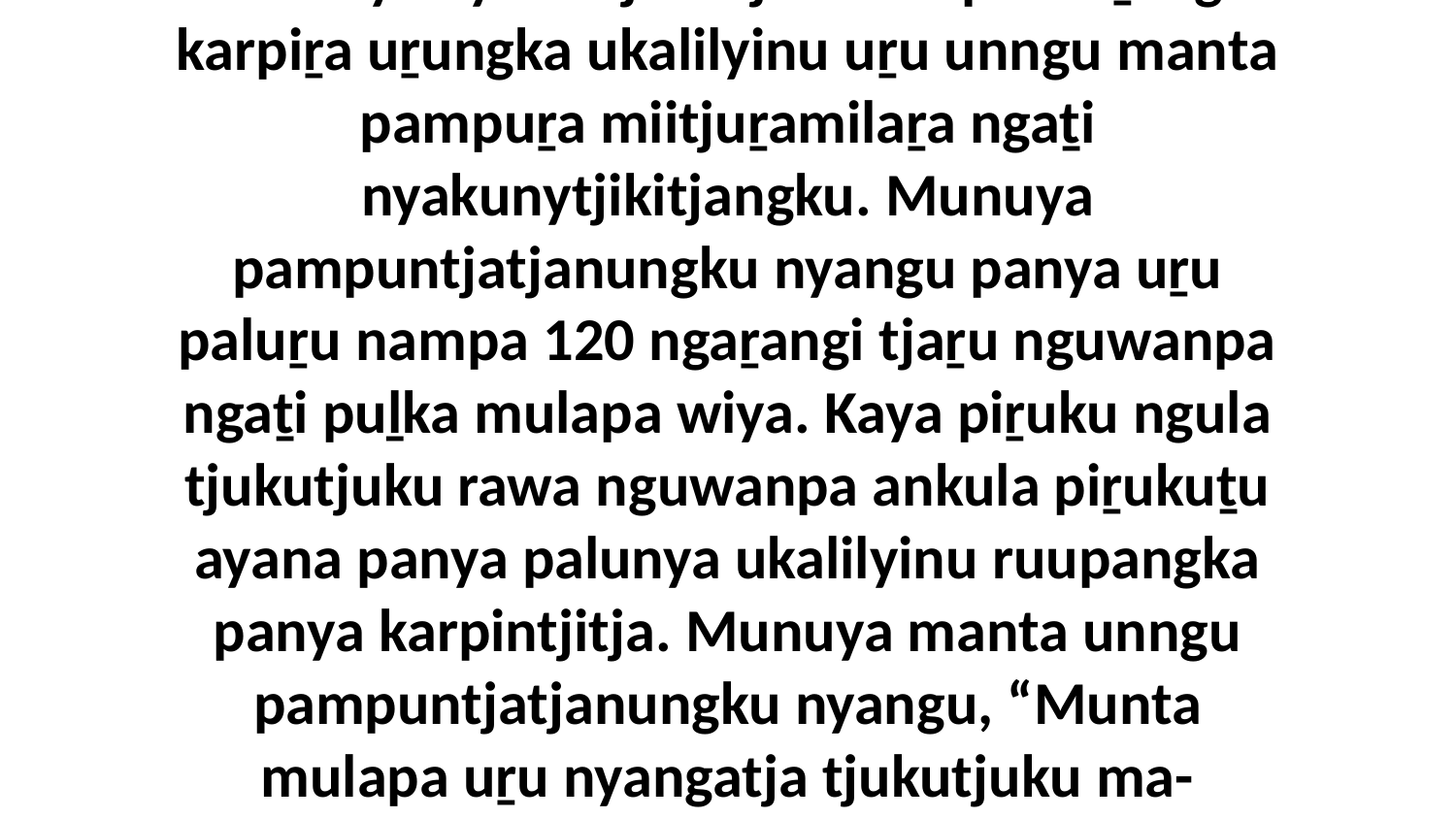

28 Munuya ayana tjukutjuku ruupa waṟangka karpiṟa uṟungka ukalilyinu uṟu unngu manta pampuṟa miitjuṟamilaṟa ngaṯi nyakunytjikitjangku. Munuya pampuntjatjanungku nyangu panya uṟu paluṟu nampa 120 ngaṟangi tjaṟu nguwanpa ngaṯi puḻka mulapa wiya. Kaya piṟuku ngula tjukutjuku rawa nguwanpa ankula piṟukuṯu ayana panya palunya ukalilyinu ruupangka panya karpintjitja. Munuya manta unngu pampuntjatjanungku nyangu, “Munta mulapa uṟu nyangatja tjukutjuku ma-tartjaringu nampa 90 kutju.”